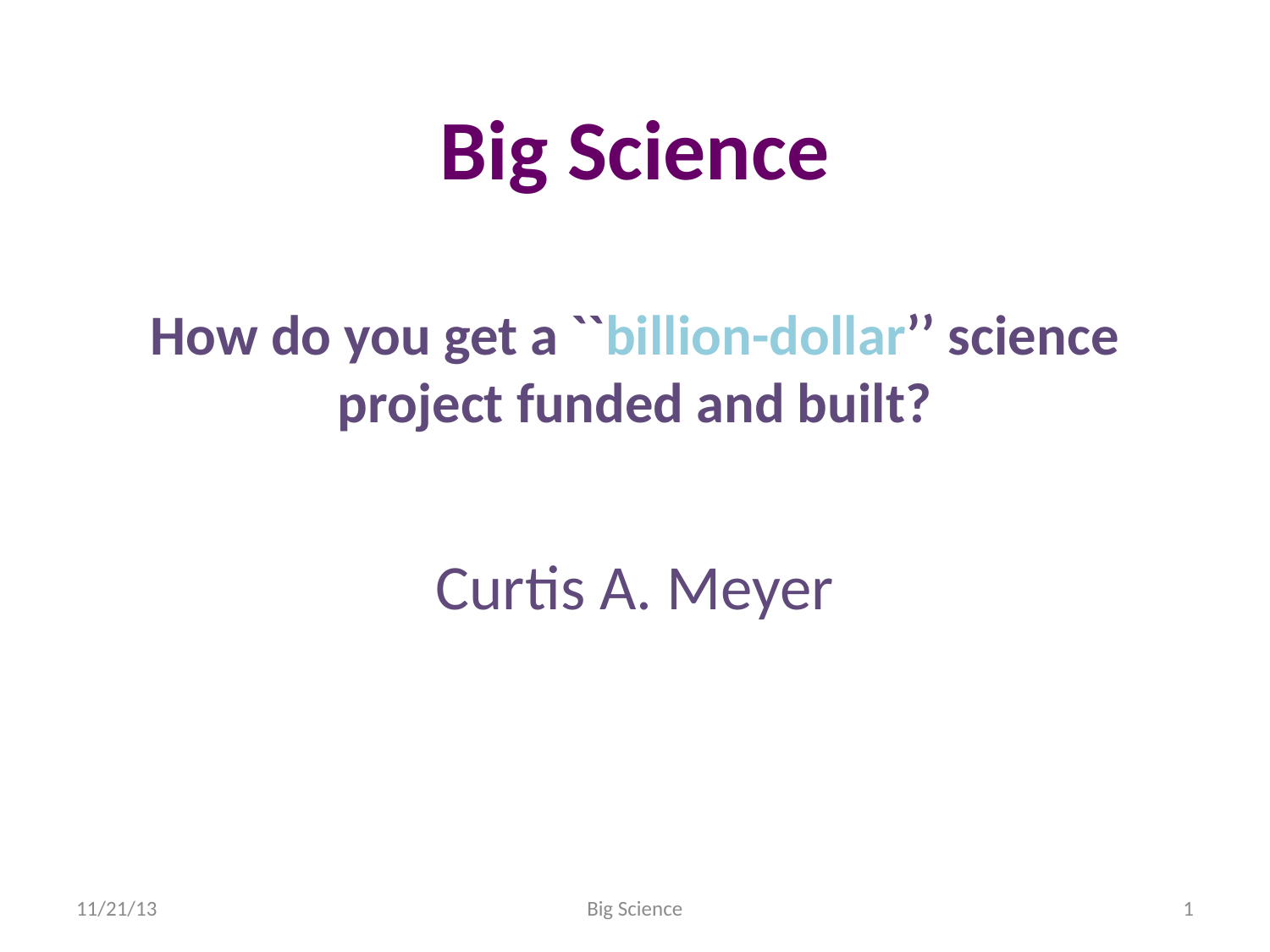

# Big Science How do you get a ``billion-dollar’’ science project funded and built?
Curtis A. Meyer
11/21/13
Big Science
1